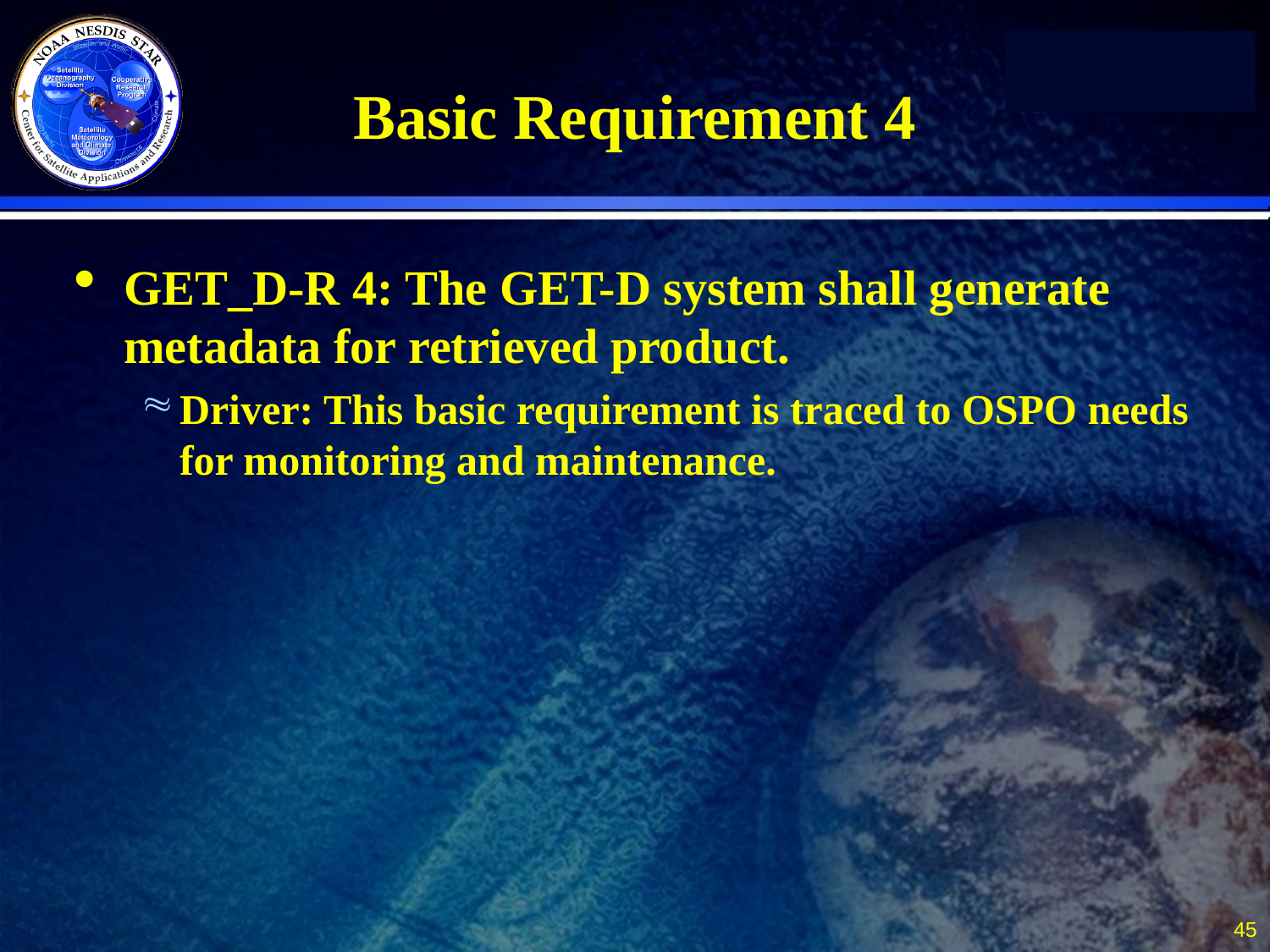

# Basic Requirement 4

GET_D-R 4: The GET-D system shall generate metadata for retrieved product.
Driver: This basic requirement is traced to OSPO needs for monitoring and maintenance.